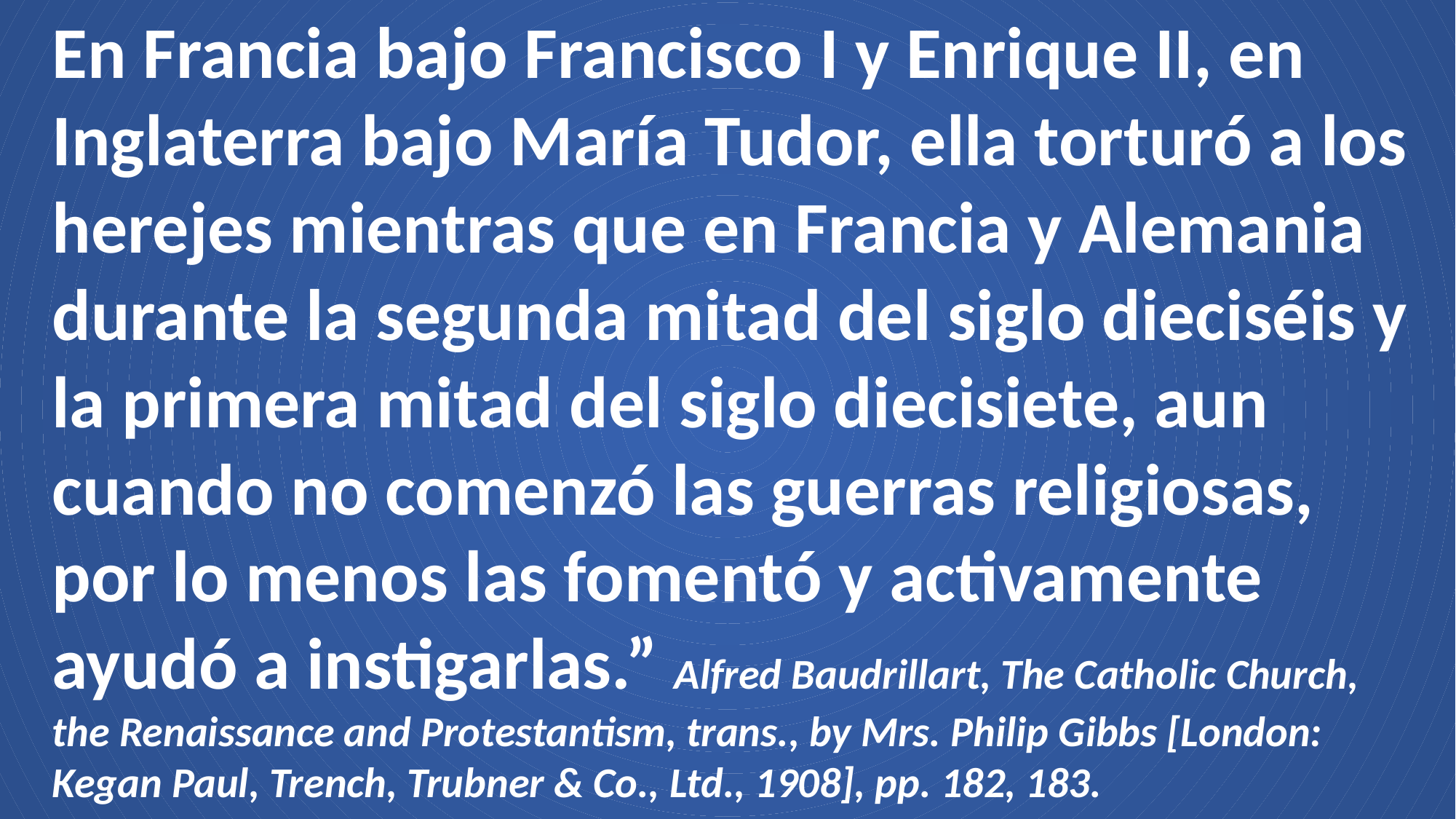

En Francia bajo Francisco I y Enrique II, en Inglaterra bajo María Tudor, ella torturó a los herejes mientras que en Francia y Alemania durante la segunda mitad del siglo dieciséis y la primera mitad del siglo diecisiete, aun cuando no comenzó las guerras religiosas, por lo menos las fomentó y activamente ayudó a instigarlas.” Alfred Baudrillart, The Catholic Church, the Renaissance and Protestantism, trans., by Mrs. Philip Gibbs [London: Kegan Paul, Trench, Trubner & Co., Ltd., 1908], pp. 182, 183.